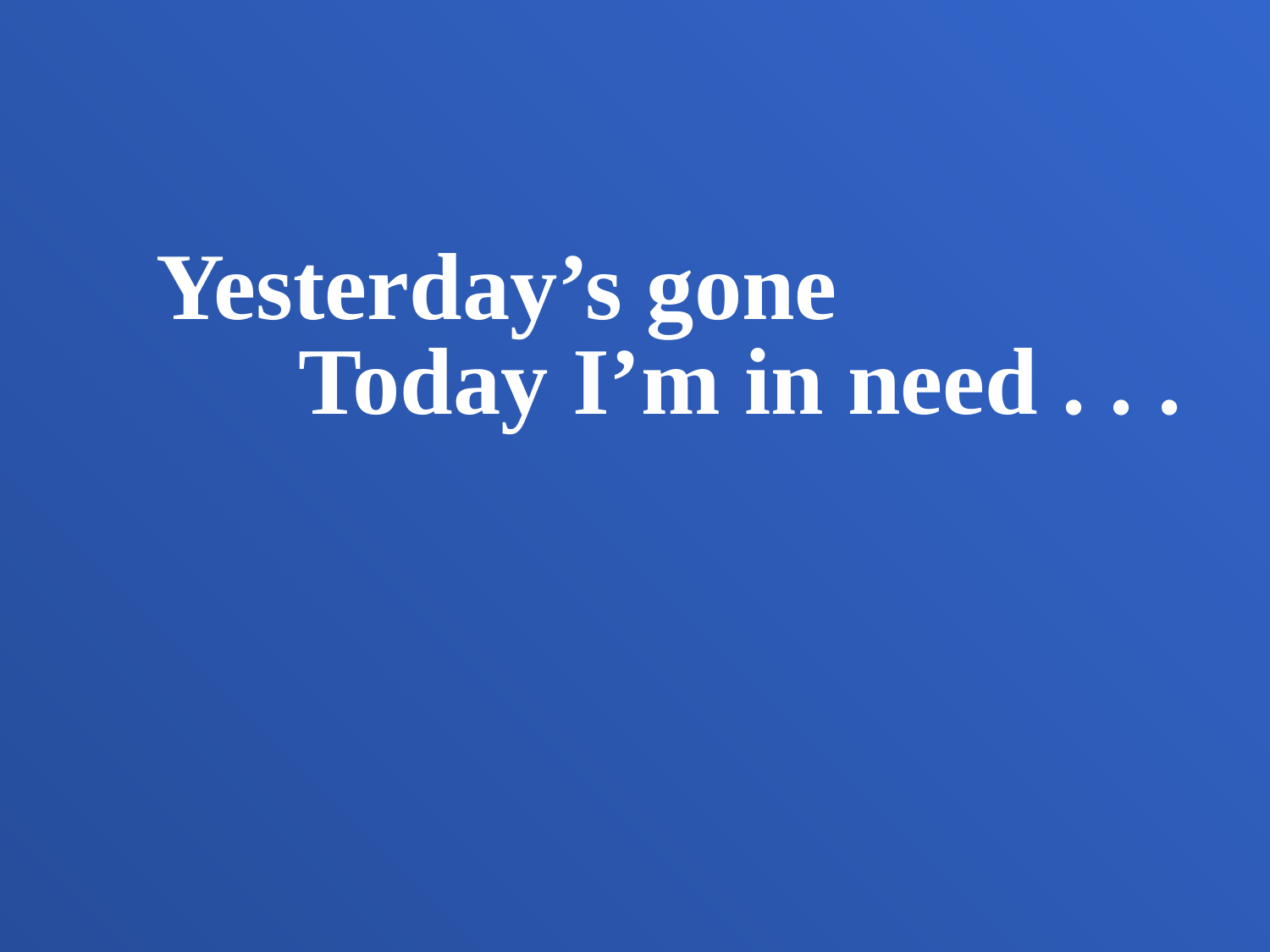

Yesterday’s gone
            Today I’m in need . . .